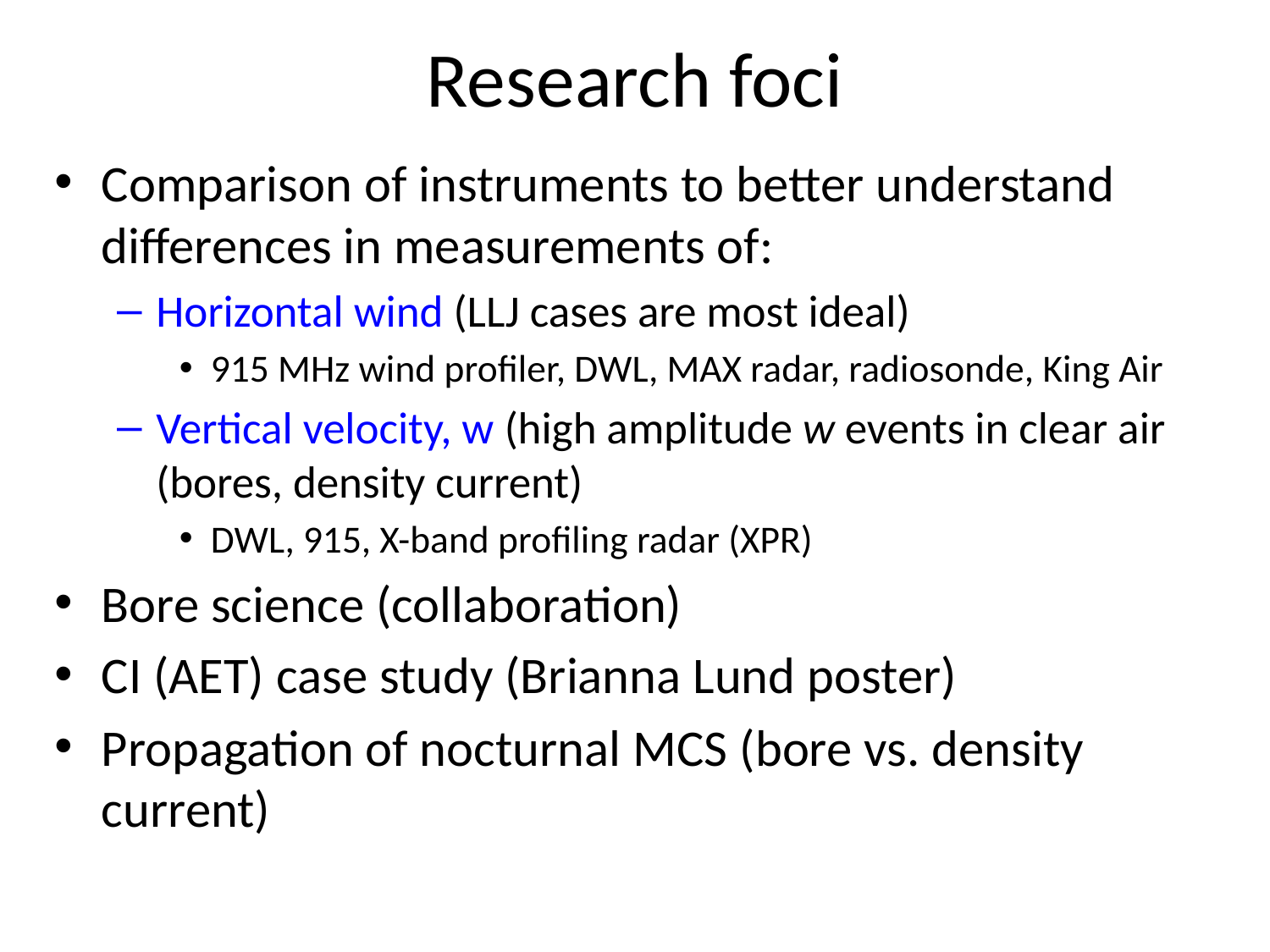

# Research foci
Comparison of instruments to better understand differences in measurements of:
Horizontal wind (LLJ cases are most ideal)
915 MHz wind profiler, DWL, MAX radar, radiosonde, King Air
Vertical velocity, w (high amplitude w events in clear air (bores, density current)
DWL, 915, X-band profiling radar (XPR)
Bore science (collaboration)
CI (AET) case study (Brianna Lund poster)
Propagation of nocturnal MCS (bore vs. density current)